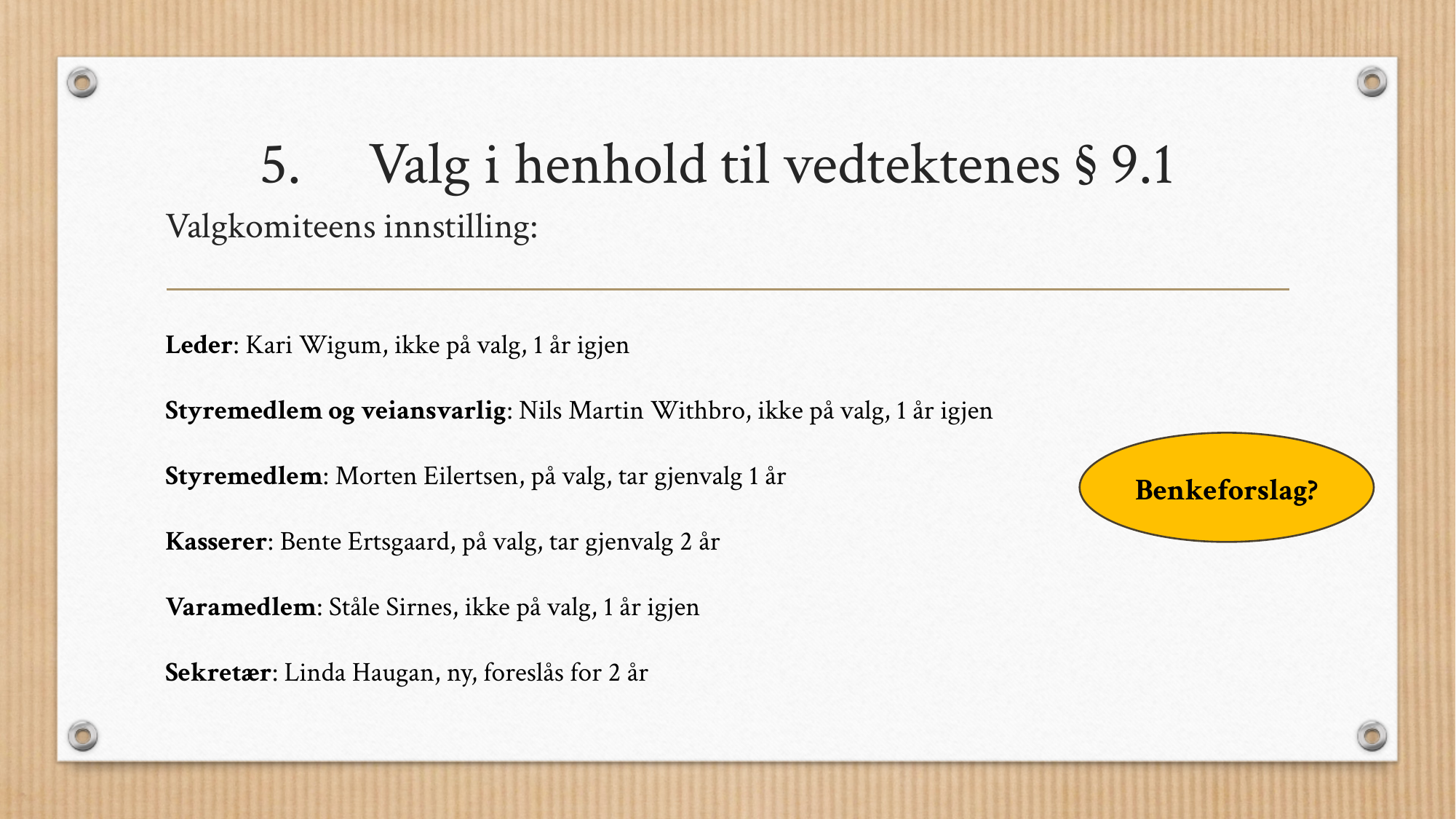

# Valg i henhold til vedtektenes § 9.1
Valgkomiteens innstilling:

Leder: Kari Wigum, ikke på valg, 1 år igjen

Styremedlem og veiansvarlig: Nils Martin Withbro, ikke på valg, 1 år igjen

Styremedlem: Morten Eilertsen, på valg, tar gjenvalg 1 år

Kasserer: Bente Ertsgaard, på valg, tar gjenvalg 2 år

Varamedlem: Ståle Sirnes, ikke på valg, 1 år igjen

Sekretær: Linda Haugan, ny, foreslås for 2 år
Benkeforslag?